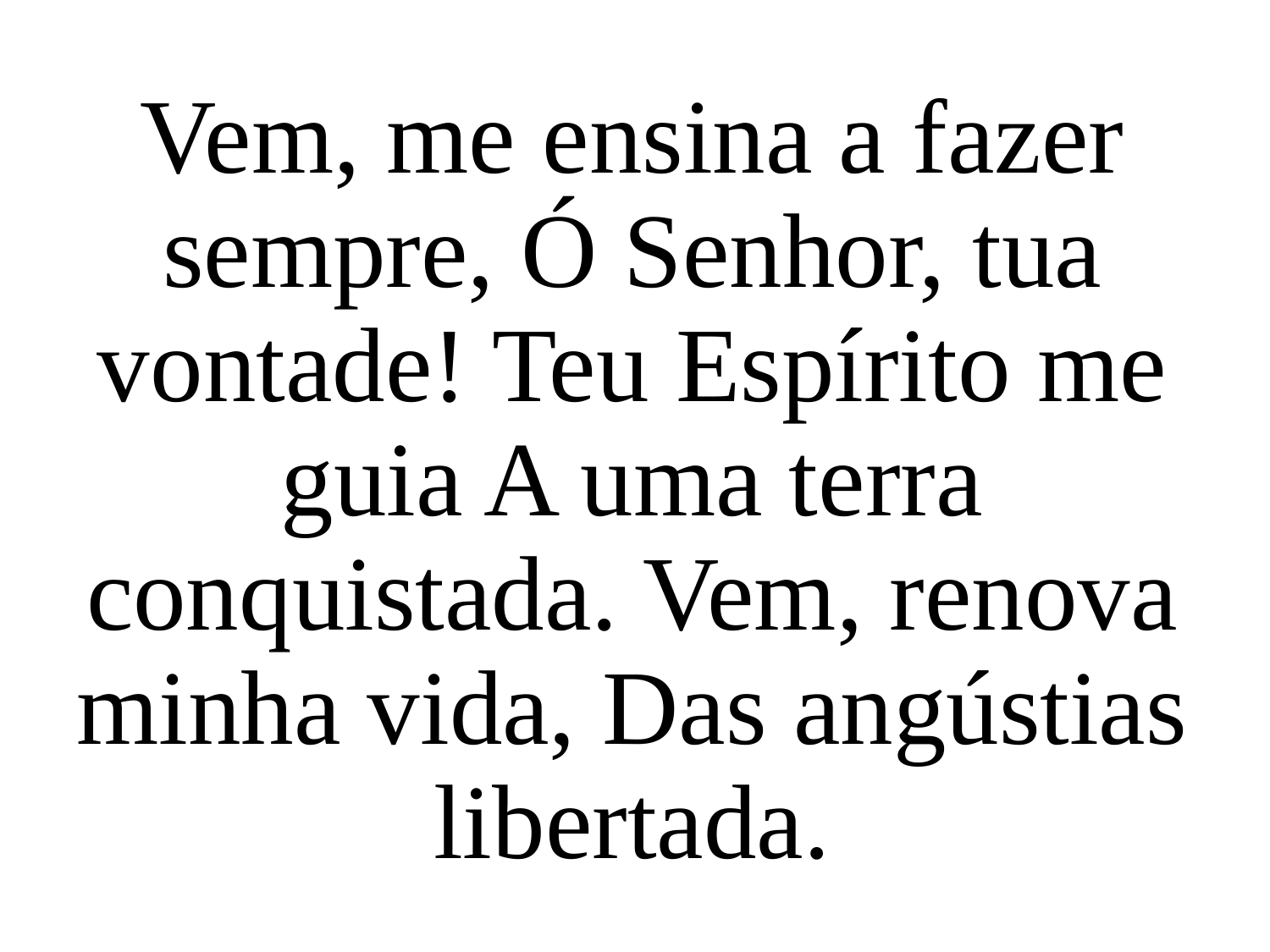

Vem, me ensina a fazer sempre, Ó Senhor, tua vontade! Teu Espírito me guia A uma terra conquistada. Vem, renova minha vida, Das angústias libertada.